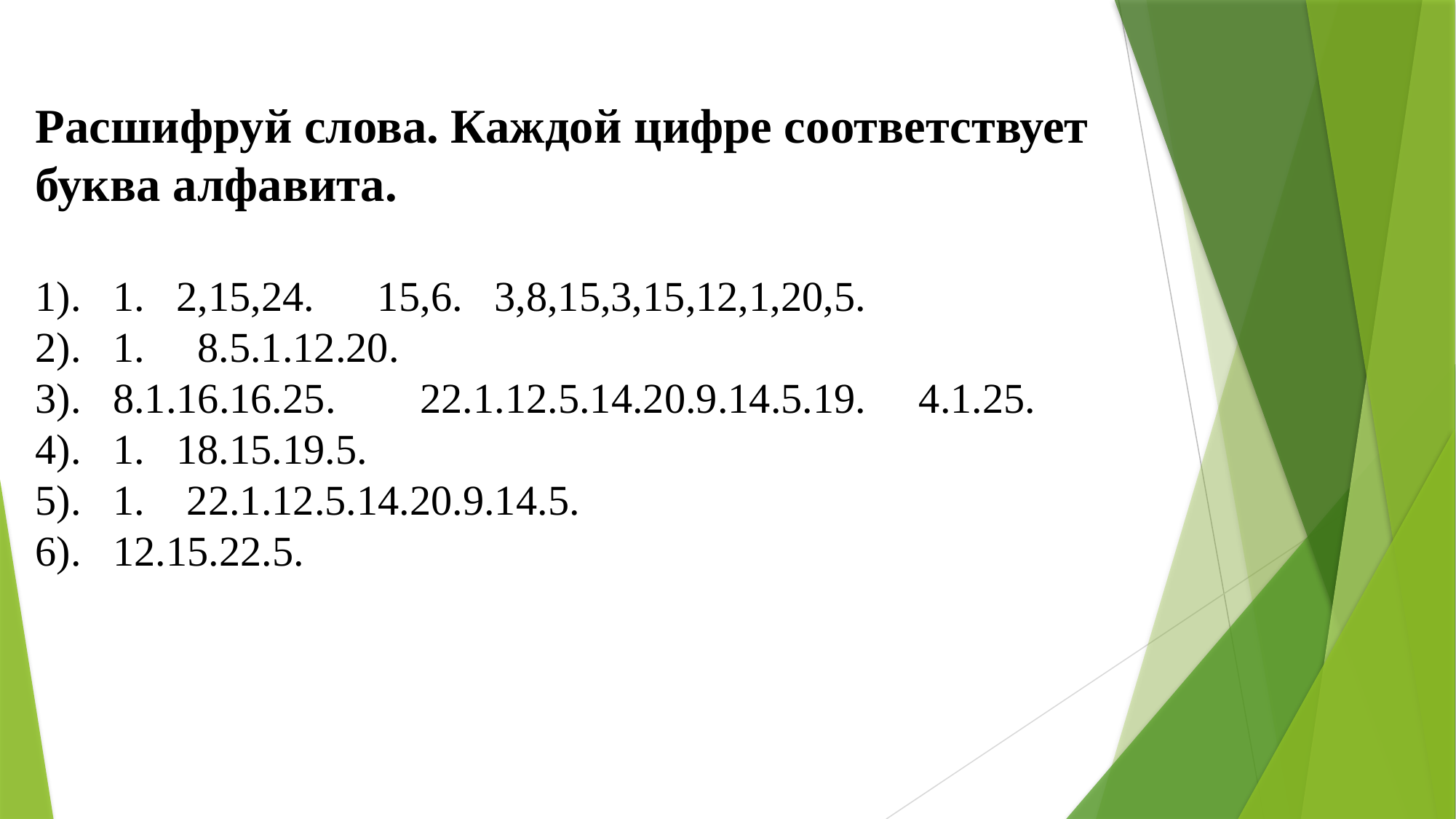

Расшифруй слова. Каждой цифре соответствует буква алфавита.

1).   1.   2,15,24.      15,6.   3,8,15,3,15,12,1,20,5.
2).   1.     8.5.1.12.20.
3).   8.1.16.16.25.        22.1.12.5.14.20.9.14.5.19.     4.1.25.
4).   1.   18.15.19.5.
5).   1.    22.1.12.5.14.20.9.14.5.
6).   12.15.22.5.